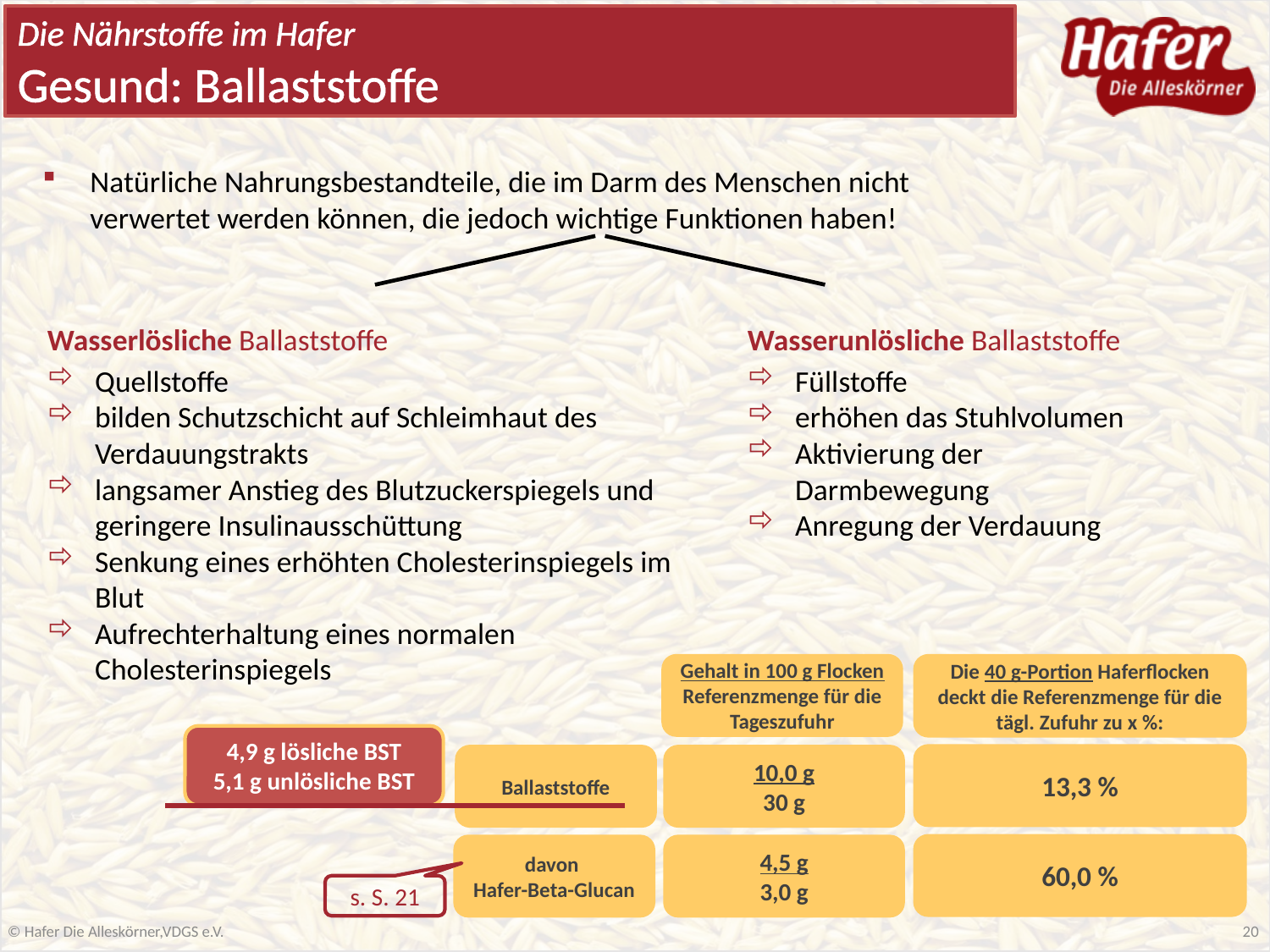

Die Nährstoffe im Hafer
Gesund: Ballaststoffe
Natürliche Nahrungsbestandteile, die im Darm des Menschen nicht verwertet werden können, die jedoch wichtige Funktionen haben!

Wasserlösliche Ballaststoffe
Quellstoffe
bilden Schutzschicht auf Schleimhaut des Verdauungstrakts
langsamer Anstieg des Blutzuckerspiegels und geringere Insulinausschüttung
Senkung eines erhöhten Cholesterinspiegels im Blut
Aufrechterhaltung eines normalen Cholesterinspiegels
Wasserunlösliche Ballaststoffe
Füllstoffe
erhöhen das Stuhlvolumen
Aktivierung der Darmbewegung
Anregung der Verdauung

Gehalt in 100 g Flocken
Referenzmenge für die Tageszufuhr
Die 40 g-Portion Haferflocken deckt die Referenzmenge für die tägl. Zufuhr zu x %:
4,9 g lösliche BST
5,1 g unlösliche BST
13,3 %
Ballaststoffe
10,0 g
30 g
60,0 %
davon
Hafer-Beta-Glucan
4,5 g
3,0 g
s. S. 21
© Hafer Die Alleskörner,VDGS e.V.
20